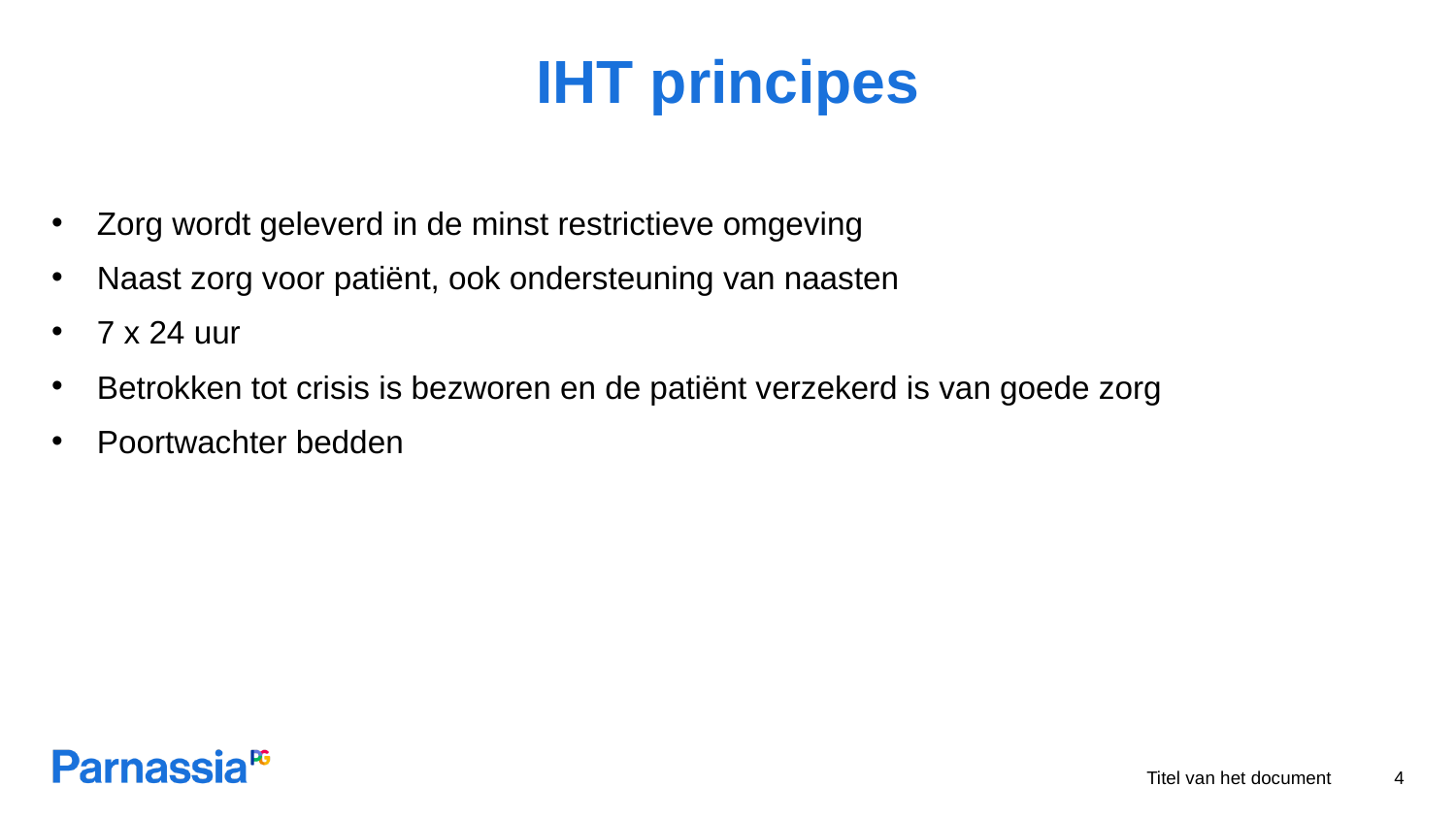

# IHT principes
Zorg wordt geleverd in de minst restrictieve omgeving
Naast zorg voor patiënt, ook ondersteuning van naasten
7 x 24 uur
Betrokken tot crisis is bezworen en de patiënt verzekerd is van goede zorg
Poortwachter bedden
Titel van het document
4